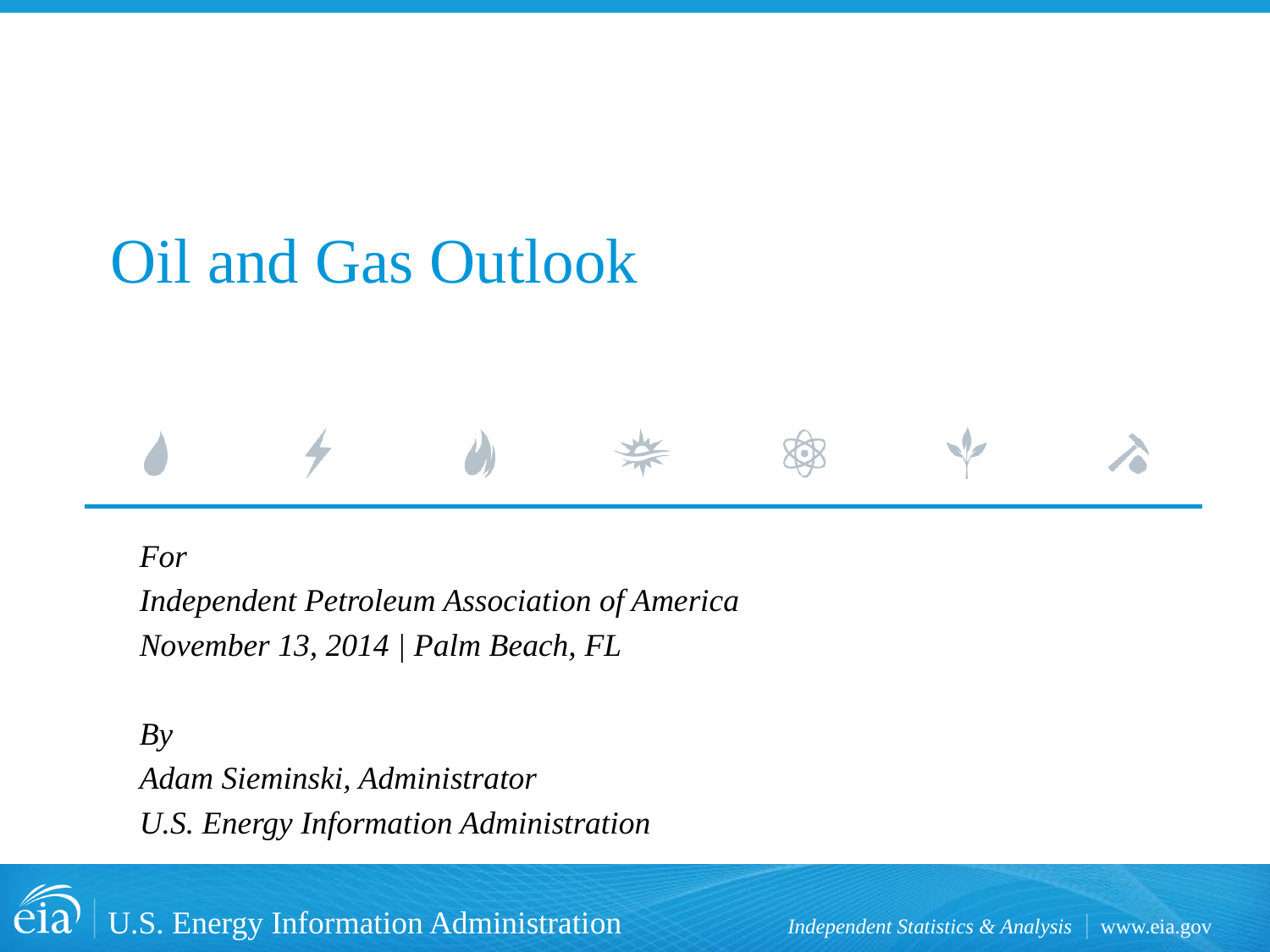

# Oil and Gas Outlook
For
Independent Petroleum Association of America
November 13, 2014 | Palm Beach, FL

By
Adam Sieminski, Administrator
U.S. Energy Information Administration